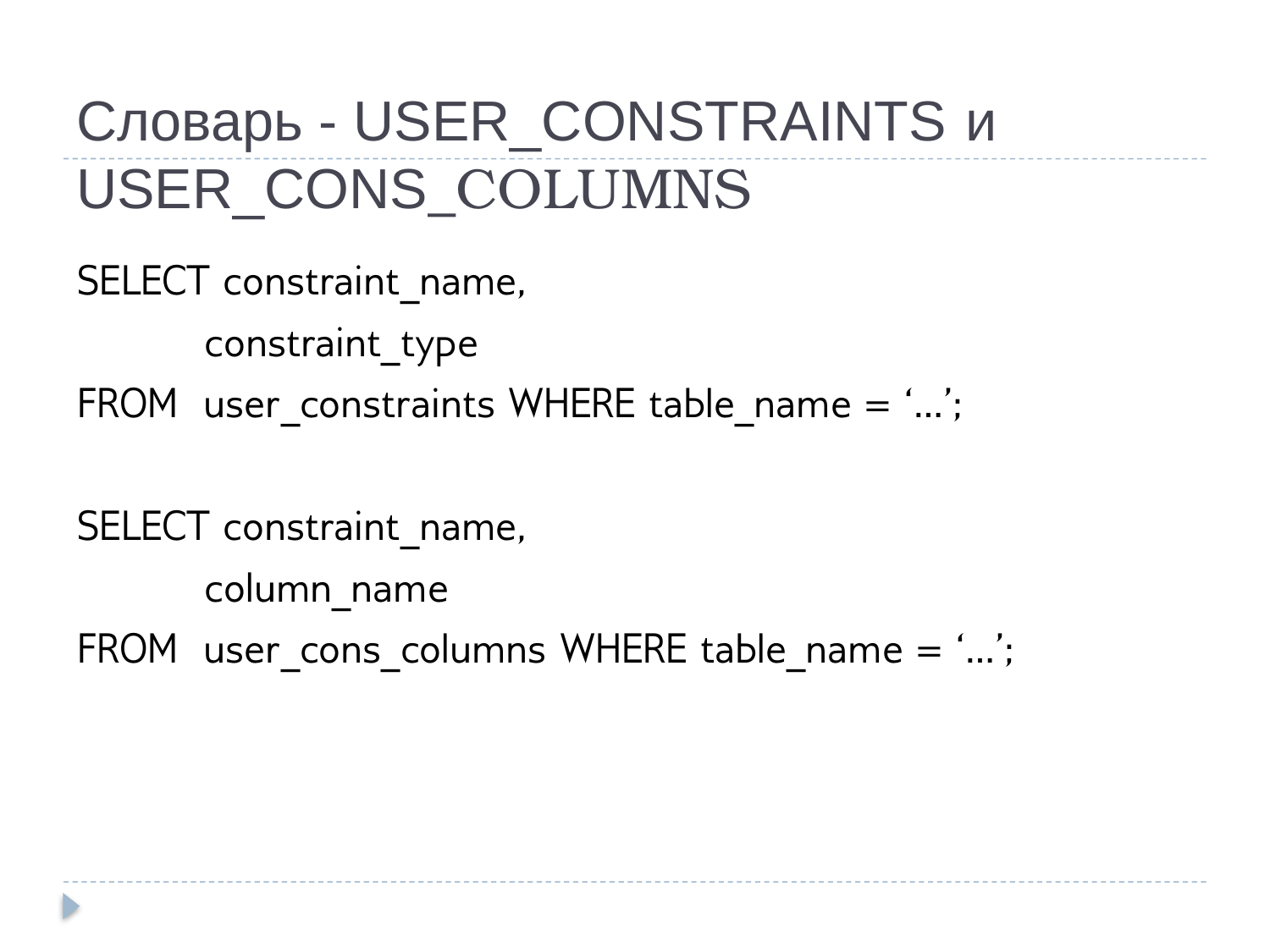

# Словарь - USER_CONSTRAINTS и user_cons_columns
SELECT constraint_name,
	constraint_type
FROM  user_constraints WHERE table_name = ‘…’;

SELECT constraint_name,
	column_name
FROM  user_cons_columns WHERE table_name = ‘…’;